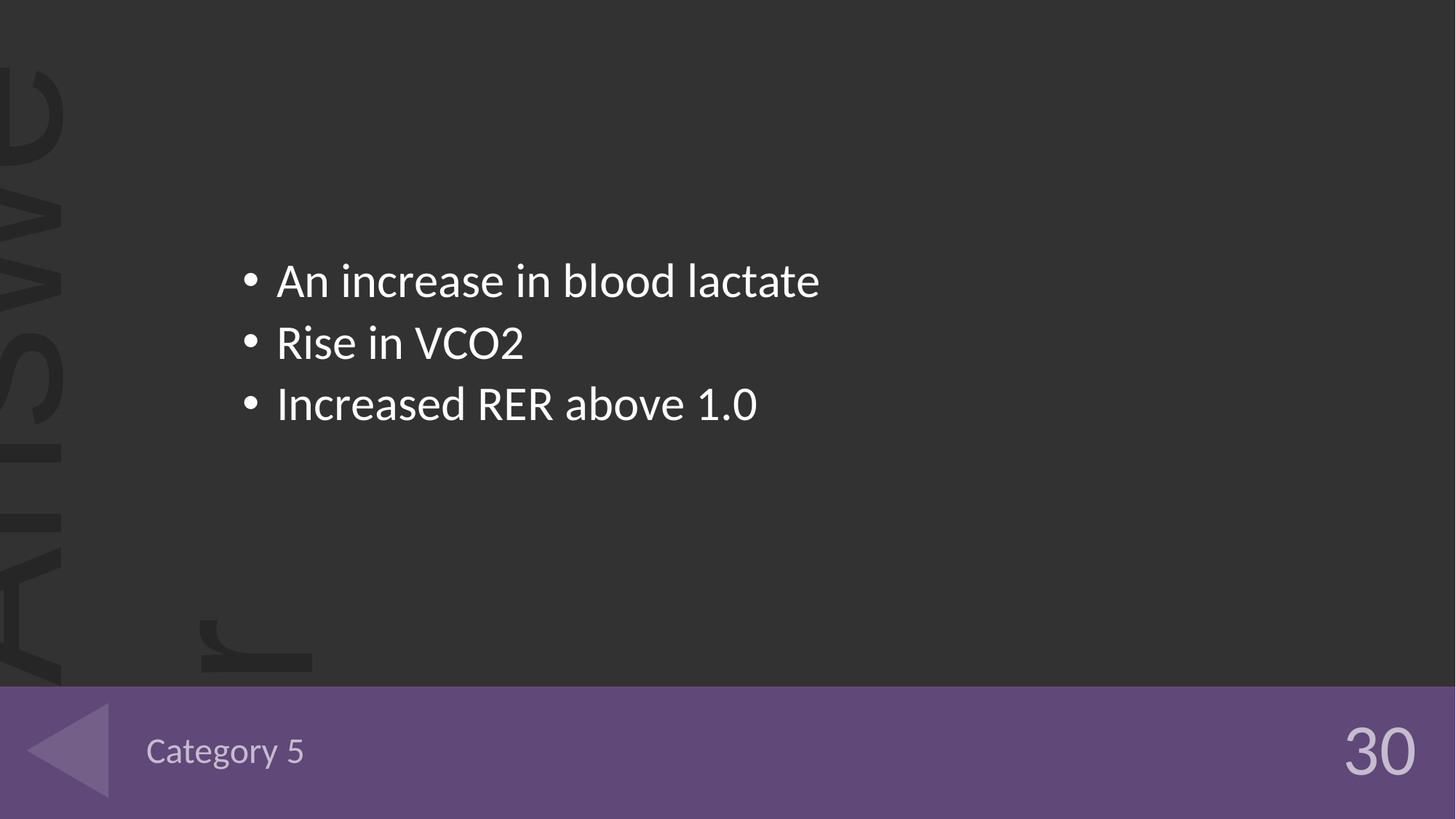

An increase in blood lactate
Rise in VCO2
Increased RER above 1.0
# Category 5
30